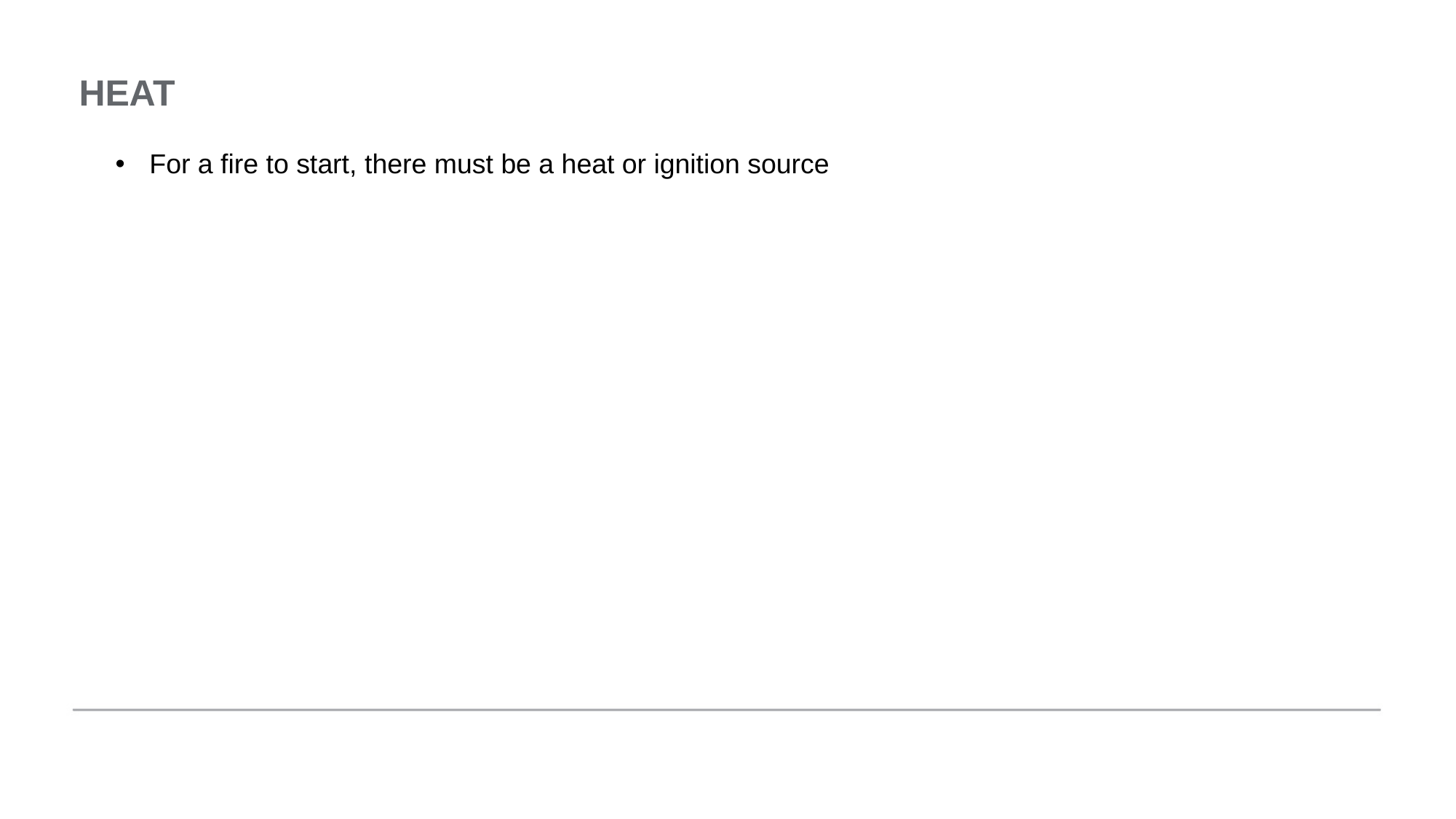

HEAT
For a fire to start, there must be a heat or ignition source